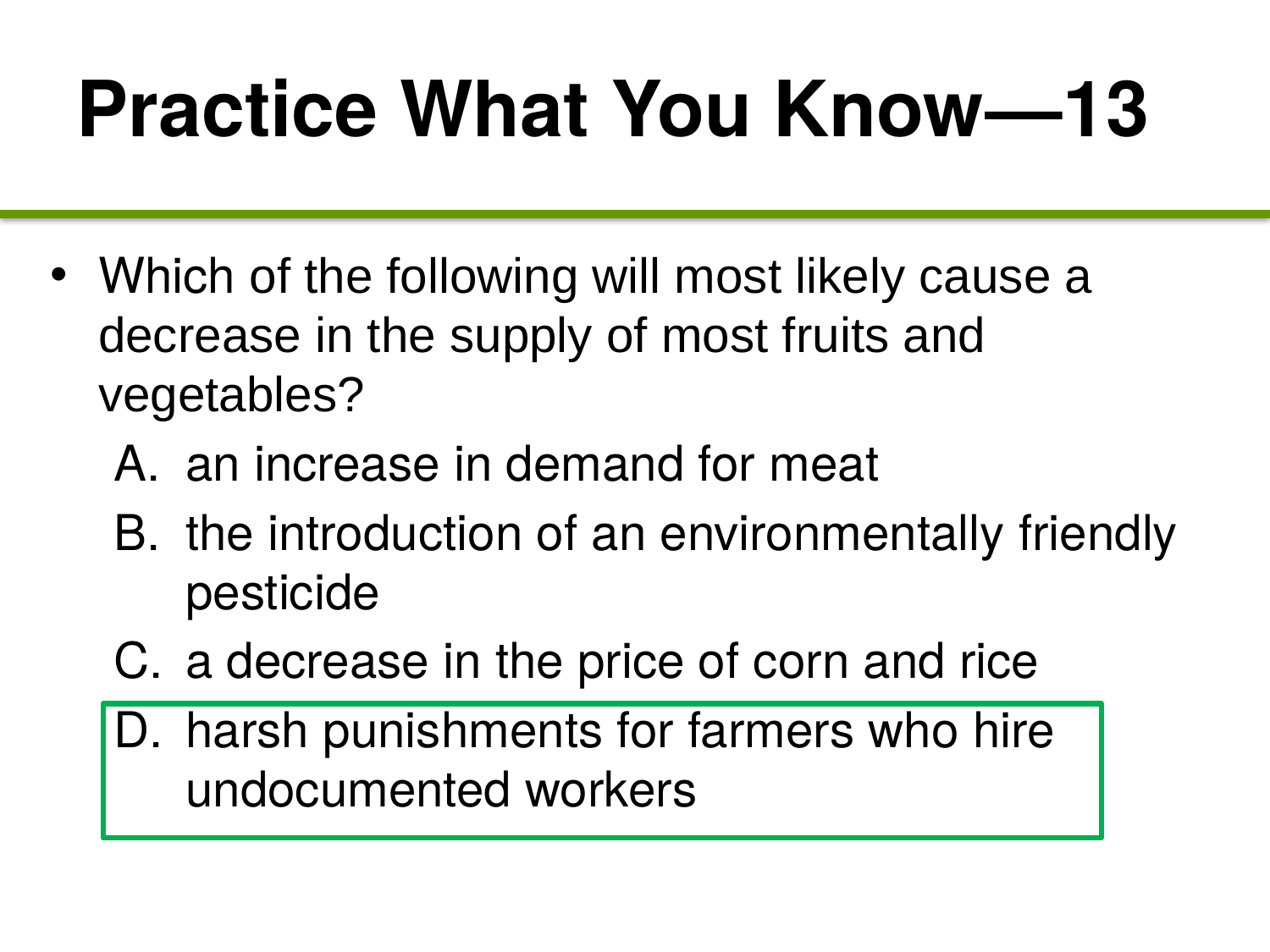

# Practice What You Know—13
Which of the following will most likely cause a decrease in the supply of most fruits and vegetables?
an increase in demand for meat
the introduction of an environmentally friendly pesticide
a decrease in the price of corn and rice
harsh punishments for farmers who hire undocumented workers